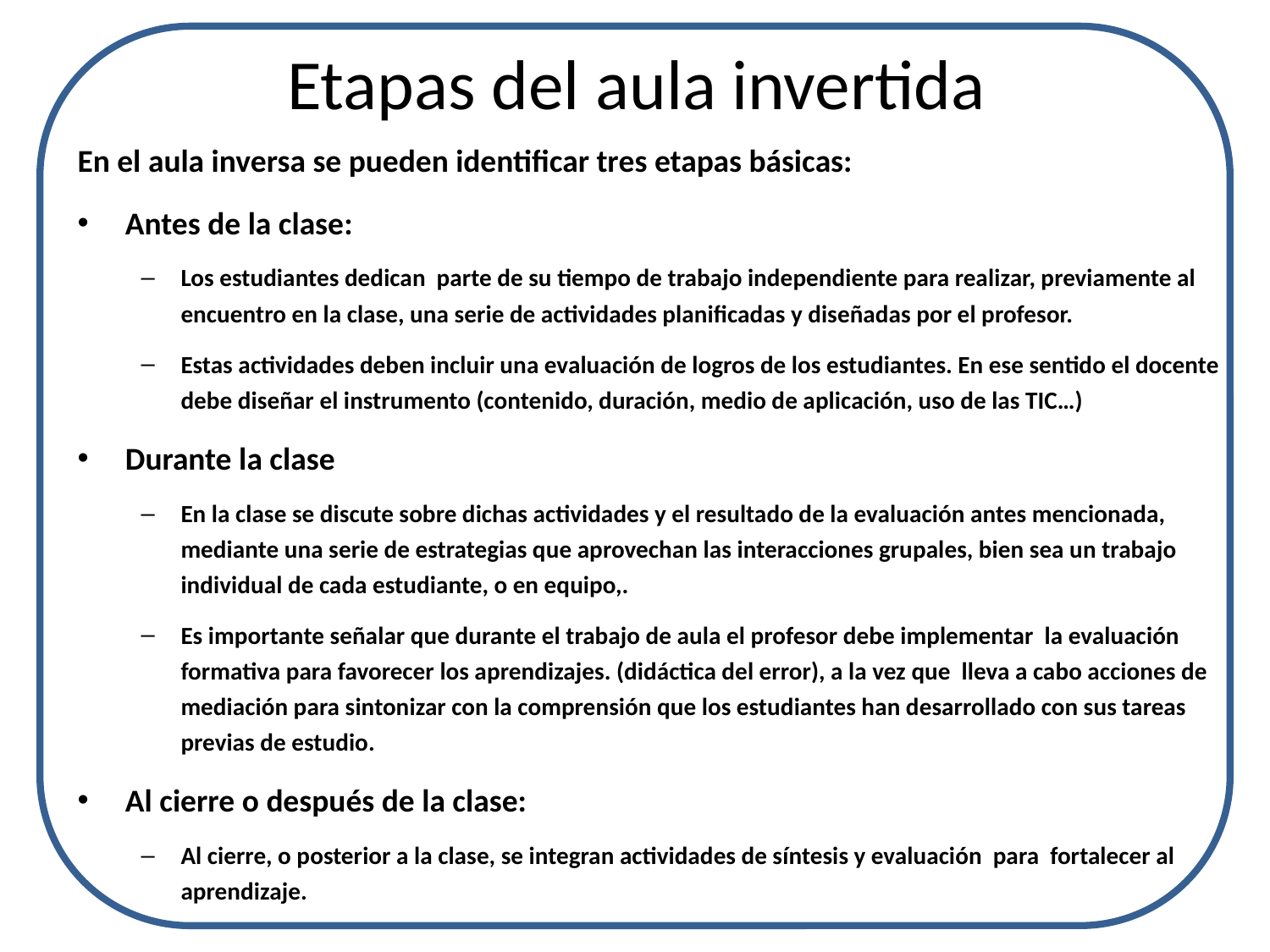

# Etapas del aula invertida

En el aula inversa se pueden identificar tres etapas básicas:
Antes de la clase:
Los estudiantes dedican  parte de su tiempo de trabajo independiente para realizar, previamente al encuentro en la clase, una serie de actividades planificadas y diseñadas por el profesor.
Estas actividades deben incluir una evaluación de logros de los estudiantes. En ese sentido el docente debe diseñar el instrumento (contenido, duración, medio de aplicación, uso de las TIC…)
Durante la clase
En la clase se discute sobre dichas actividades y el resultado de la evaluación antes mencionada, mediante una serie de estrategias que aprovechan las interacciones grupales, bien sea un trabajo individual de cada estudiante, o en equipo,.
Es importante señalar que durante el trabajo de aula el profesor debe implementar  la evaluación formativa para favorecer los aprendizajes. (didáctica del error), a la vez que  lleva a cabo acciones de mediación para sintonizar con la comprensión que los estudiantes han desarrollado con sus tareas previas de estudio.
Al cierre o después de la clase:
Al cierre, o posterior a la clase, se integran actividades de síntesis y evaluación  para  fortalecer al aprendizaje.